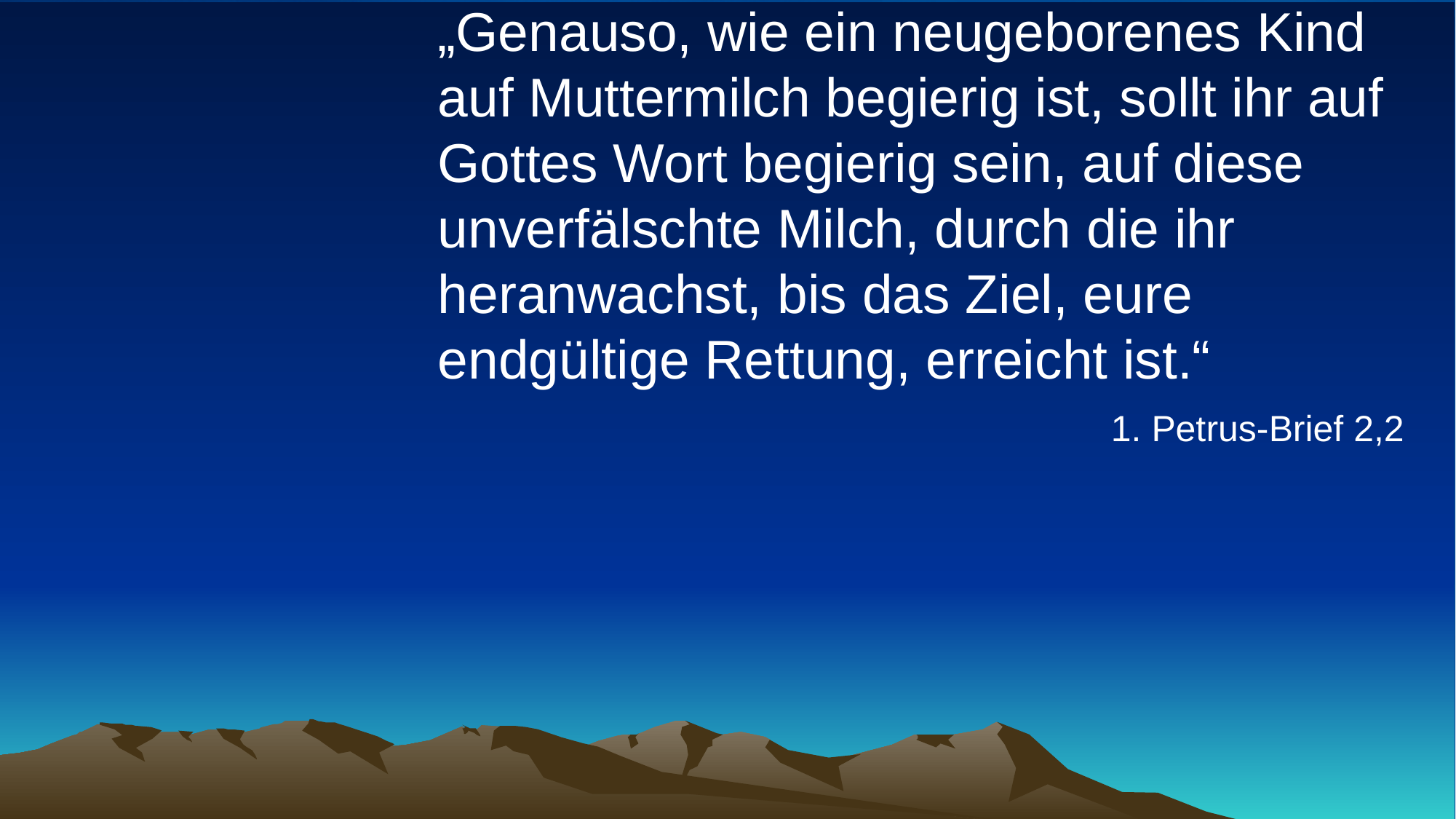

# „Genauso, wie ein neugeborenes Kind auf Muttermilch begierig ist, sollt ihr auf Gottes Wort begierig sein, auf diese unverfälschte Milch, durch die ihr heranwachst, bis das Ziel, eure endgültige Rettung, erreicht ist.“
1. Petrus-Brief 2,2